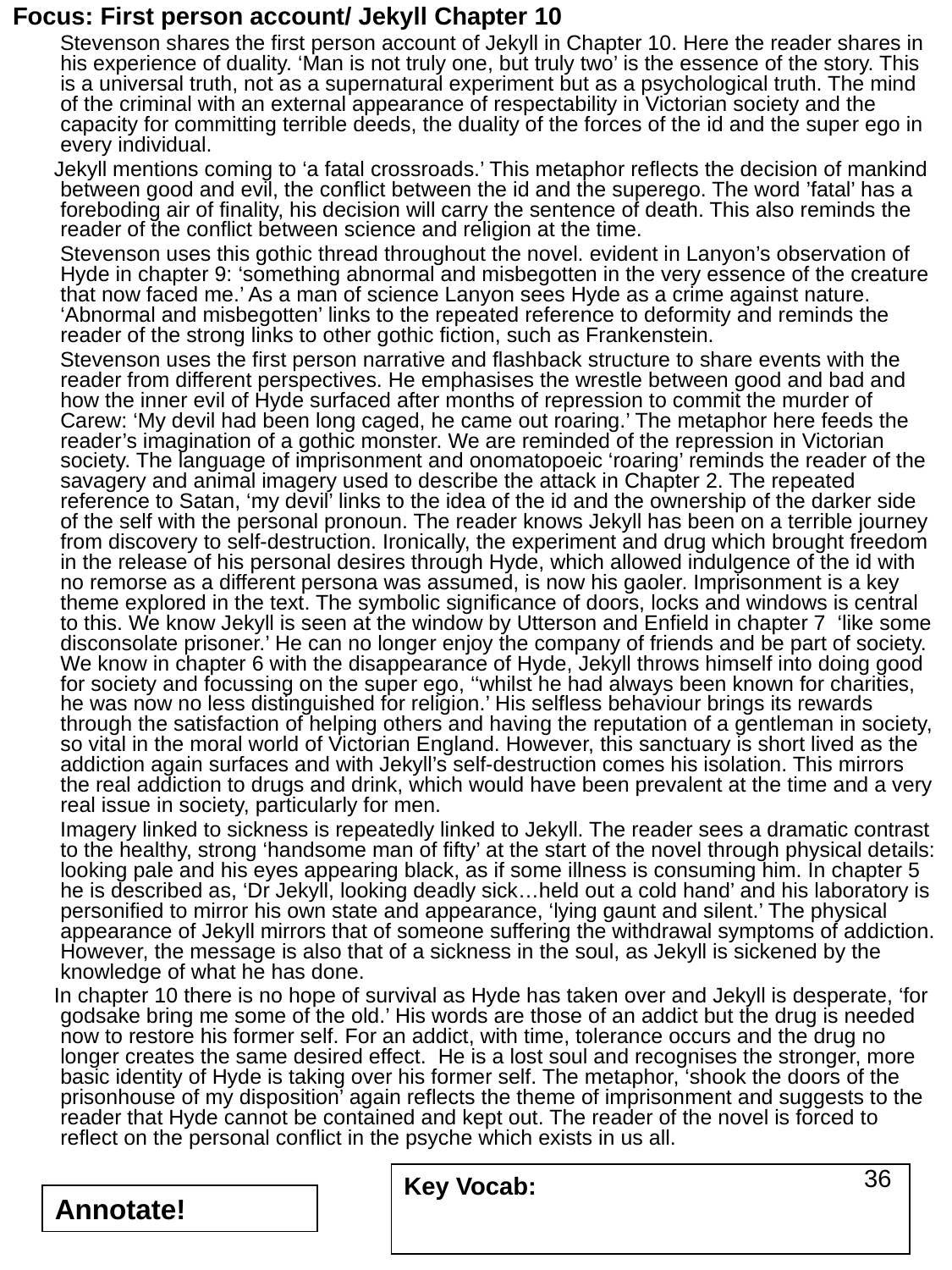

Focus: First person account/ Jekyll Chapter 10
        Stevenson shares the first person account of Jekyll in Chapter 10. Here the reader shares in his experience of duality. ‘Man is not truly one, but truly two’ is the essence of the story. This is a universal truth, not as a supernatural experiment but as a psychological truth. The mind of the criminal with an external appearance of respectability in Victorian society and the capacity for committing terrible deeds, the duality of the forces of the id and the super ego in every individual.
       Jekyll mentions coming to ‘a fatal crossroads.’ This metaphor reflects the decision of mankind between good and evil, the conflict between the id and the superego. The word ’fatal’ has a foreboding air of finality, his decision will carry the sentence of death. This also reminds the reader of the conflict between science and religion at the time.
        Stevenson uses this gothic thread throughout the novel. evident in Lanyon’s observation of Hyde in chapter 9: ‘something abnormal and misbegotten in the very essence of the creature that now faced me.’ As a man of science Lanyon sees Hyde as a crime against nature. ‘Abnormal and misbegotten’ links to the repeated reference to deformity and reminds the reader of the strong links to other gothic fiction, such as Frankenstein.
        Stevenson uses the first person narrative and flashback structure to share events with the reader from different perspectives. He emphasises the wrestle between good and bad and how the inner evil of Hyde surfaced after months of repression to commit the murder of Carew: ‘My devil had been long caged, he came out roaring.’ The metaphor here feeds the reader’s imagination of a gothic monster. We are reminded of the repression in Victorian society. The language of imprisonment and onomatopoeic ‘roaring’ reminds the reader of the savagery and animal imagery used to describe the attack in Chapter 2. The repeated reference to Satan, ‘my devil’ links to the idea of the id and the ownership of the darker side of the self with the personal pronoun. The reader knows Jekyll has been on a terrible journey from discovery to self-destruction. Ironically, the experiment and drug which brought freedom in the release of his personal desires through Hyde, which allowed indulgence of the id with no remorse as a different persona was assumed, is now his gaoler. Imprisonment is a key theme explored in the text. The symbolic significance of doors, locks and windows is central to this. We know Jekyll is seen at the window by Utterson and Enfield in chapter 7  ‘like some disconsolate prisoner.’ He can no longer enjoy the company of friends and be part of society. We know in chapter 6 with the disappearance of Hyde, Jekyll throws himself into doing good for society and focussing on the super ego, ‘‘whilst he had always been known for charities, he was now no less distinguished for religion.’ His selfless behaviour brings its rewards through the satisfaction of helping others and having the reputation of a gentleman in society, so vital in the moral world of Victorian England. However, this sanctuary is short lived as the addiction again surfaces and with Jekyll’s self-destruction comes his isolation. This mirrors the real addiction to drugs and drink, which would have been prevalent at the time and a very real issue in society, particularly for men.
        Imagery linked to sickness is repeatedly linked to Jekyll. The reader sees a dramatic contrast to the healthy, strong ‘handsome man of fifty’ at the start of the novel through physical details: looking pale and his eyes appearing black, as if some illness is consuming him. In chapter 5 he is described as, ‘Dr Jekyll, looking deadly sick…held out a cold hand’ and his laboratory is personified to mirror his own state and appearance, ‘lying gaunt and silent.’ The physical appearance of Jekyll mirrors that of someone suffering the withdrawal symptoms of addiction. However, the message is also that of a sickness in the soul, as Jekyll is sickened by the knowledge of what he has done.
       In chapter 10 there is no hope of survival as Hyde has taken over and Jekyll is desperate, ‘for godsake bring me some of the old.’ His words are those of an addict but the drug is needed now to restore his former self. For an addict, with time, tolerance occurs and the drug no longer creates the same desired effect.  He is a lost soul and recognises the stronger, more basic identity of Hyde is taking over his former self. The metaphor, ‘shook the doors of the prisonhouse of my disposition’ again reflects the theme of imprisonment and suggests to the reader that Hyde cannot be contained and kept out. The reader of the novel is forced to reflect on the personal conflict in the psyche which exists in us all.
36
Key Vocab:

Annotate!